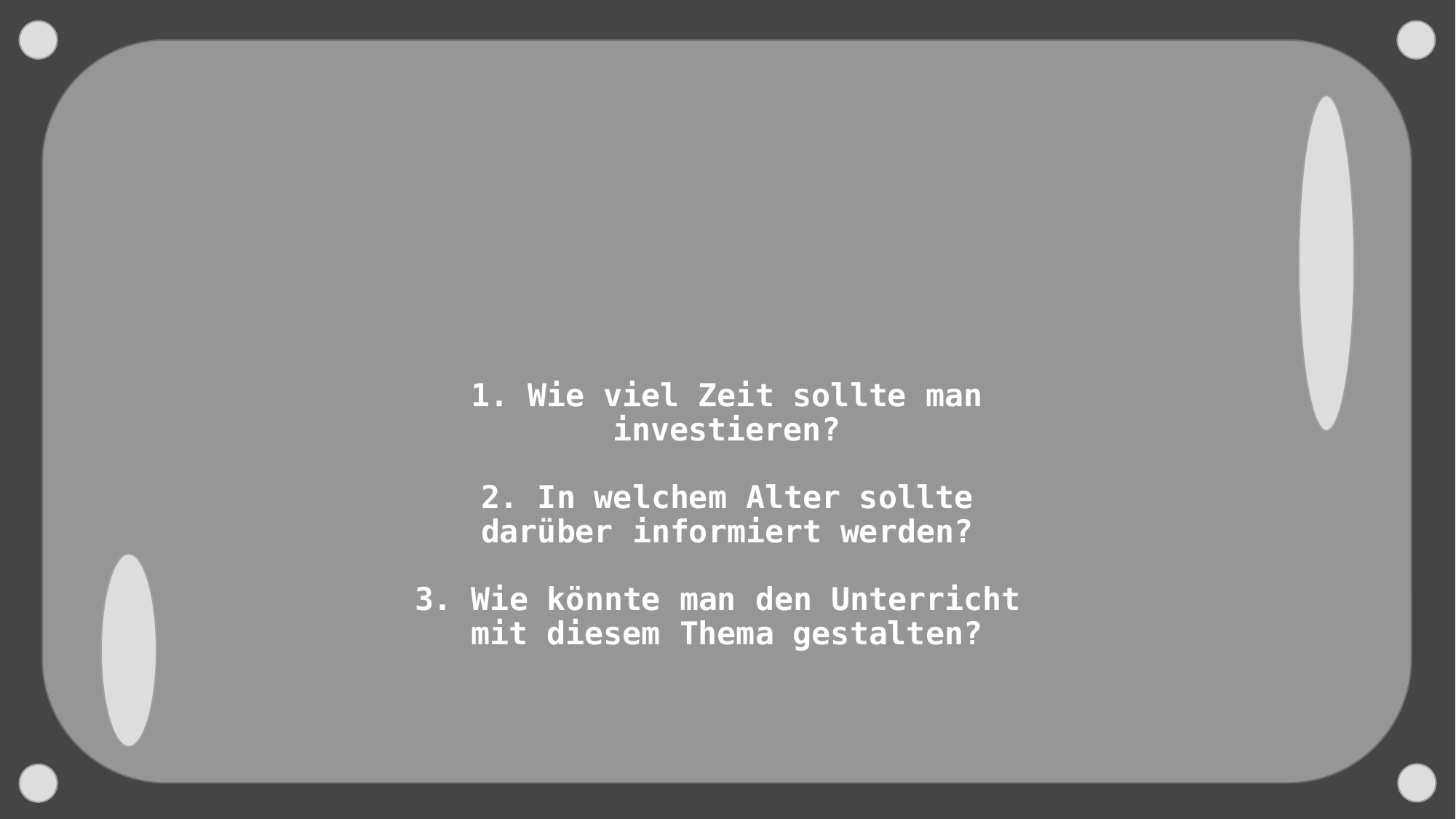

# 1. Wie viel Zeit sollte man investieren? 2. In welchem Alter sollte darüber informiert werden? 3. Wie könnte man den Unterricht mit diesem Thema gestalten?